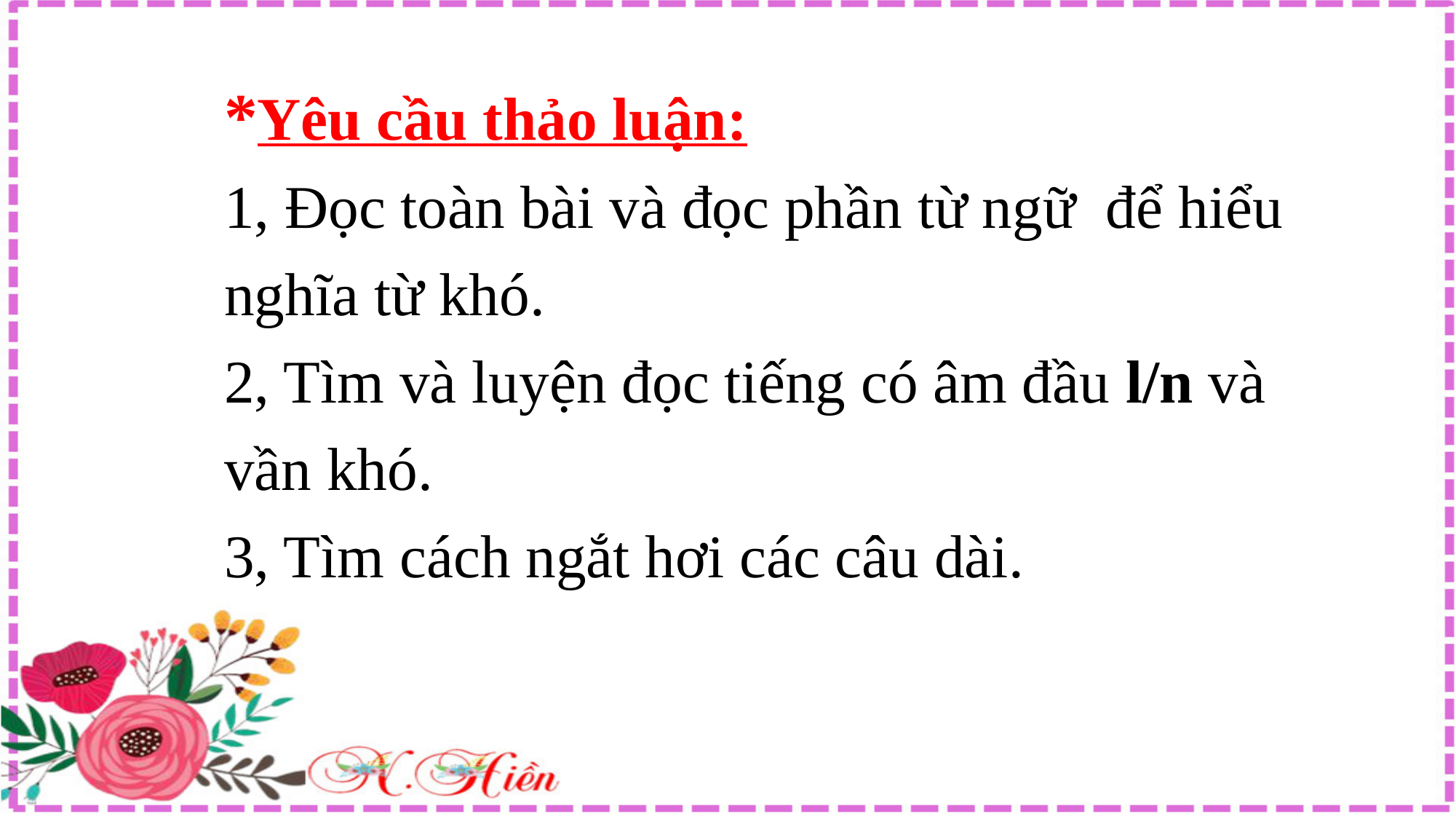

*Yêu cầu thảo luận:
1, Đọc toàn bài và đọc phần từ ngữ  để hiểu nghĩa từ khó.
2, Tìm và luyện đọc tiếng có âm đầu l/n và vần khó.
3, Tìm cách ngắt hơi các câu dài.